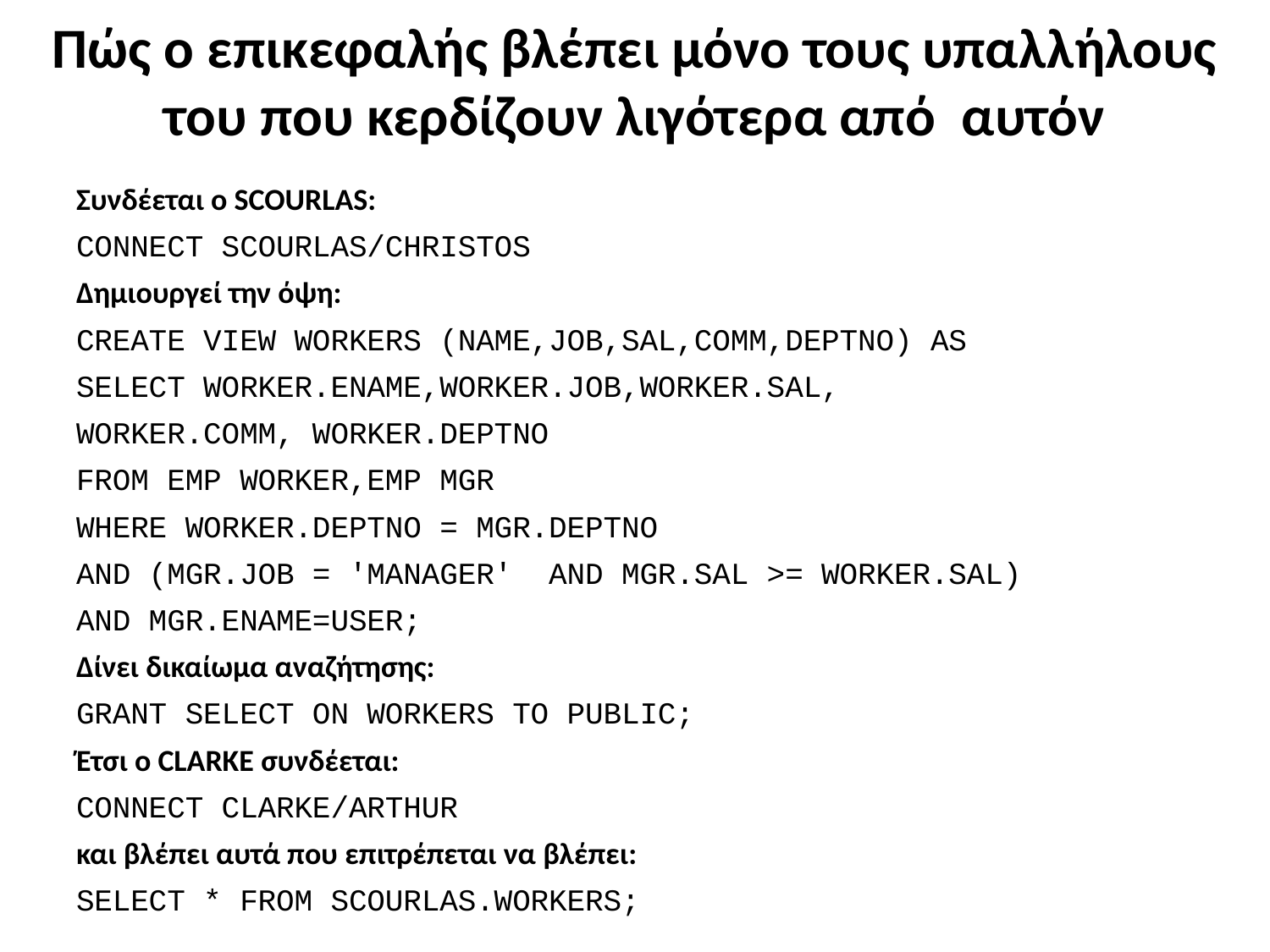

# Πώς ο επικεφαλής βλέπει μόνο τους υπαλλήλους του που κερδίζουν λιγότερα από  αυτόν
Συνδέεται ο SCOURLAS:
CONNECT SCOURLAS/CHRISTOS
Δημιουργεί την όψη:
CREATE VIEW WORKERS (NAME,JOB,SAL,COMM,DEPTNO) AS
SELECT WORKER.ENAME,WORKER.JOB,WORKER.SAL,
WORKER.COMM, WORKER.DEPTNO
FROM EMP WORKER,EMP MGR
WHERE WORKER.DEPTNO = MGR.DEPTNO
AND (MGR.JOB = 'MANAGER'  AND MGR.SAL >= WORKER.SAL)
AND MGR.ENAME=USER;
Δίνει δικαίωμα αναζήτησης:
GRANT SELECT ON WORKERS TO PUBLIC;
Έτσι ο CLARKΕ συνδέεται:
CONNECT CLARKE/ARTHUR
και βλέπει αυτά που επιτρέπεται να βλέπει:
SELECT * FROM SCOURLAS.WORKERS;